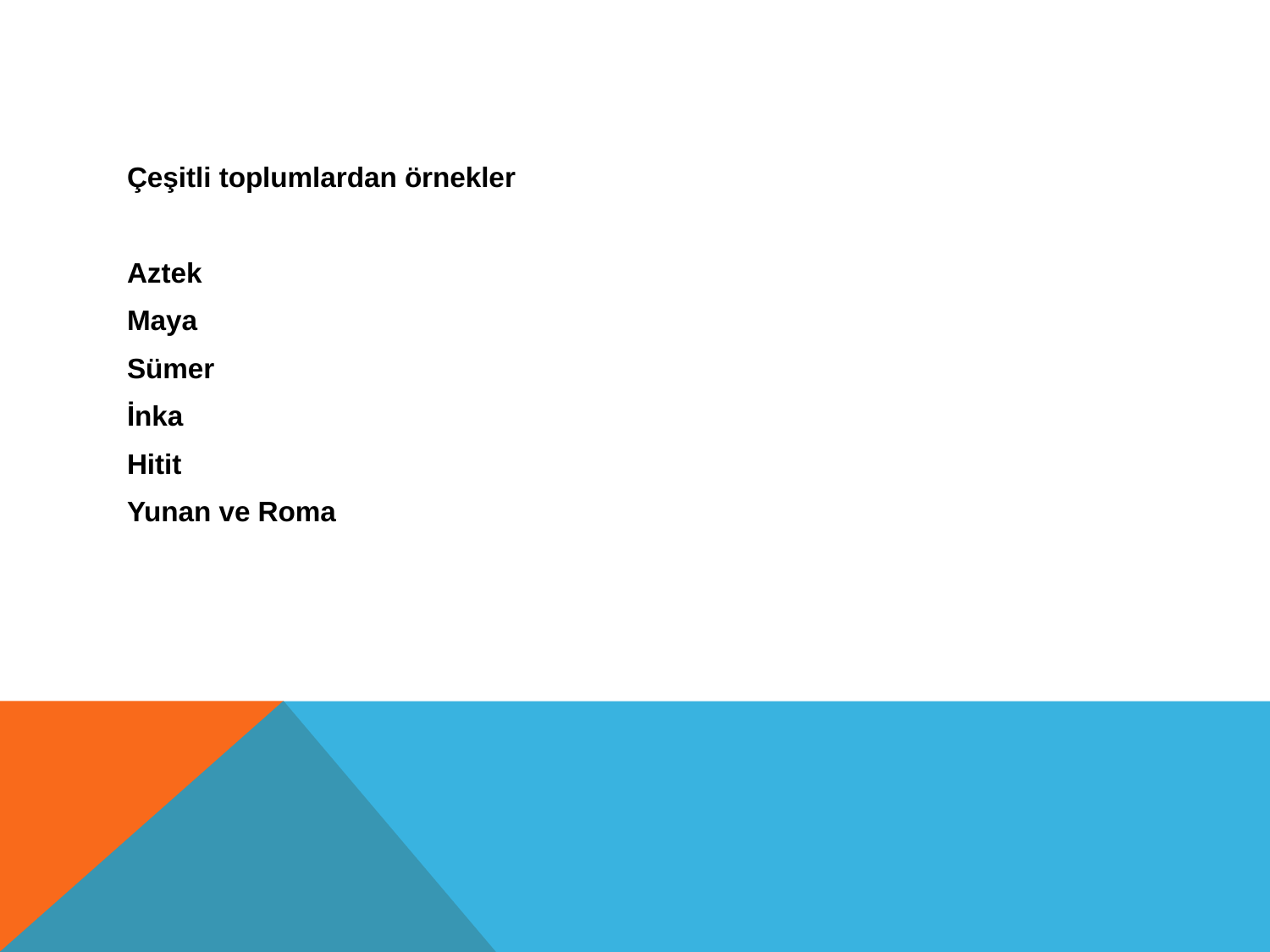

#
Çeşitli toplumlardan örnekler

Aztek
Maya
Sümer
İnka
Hitit
Yunan ve Roma